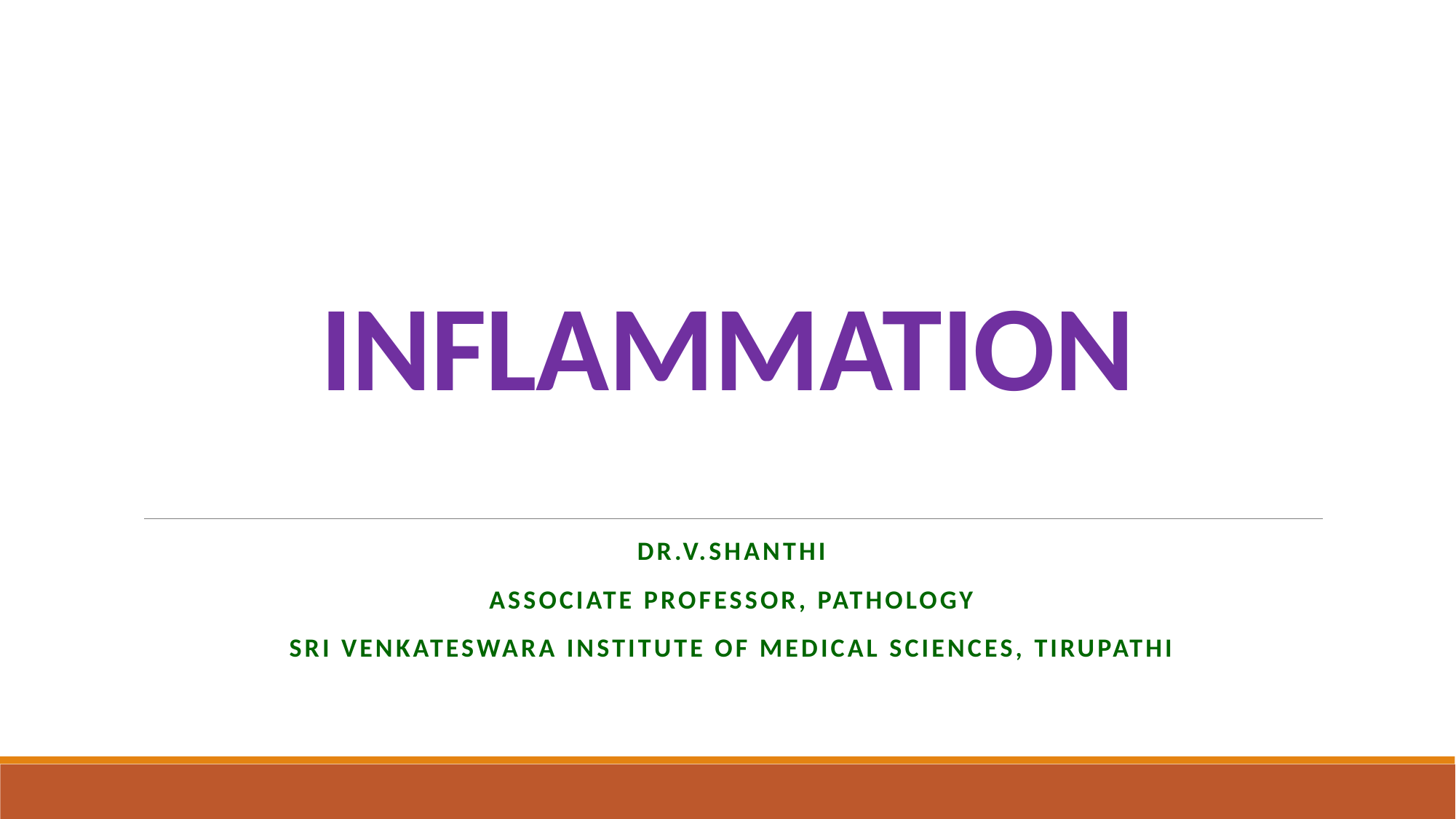

# INFLAMMATION
Dr.V.Shanthi
Associate professor, pathology
Sri Venkateswara Institute of Medical Sciences, tirupathi